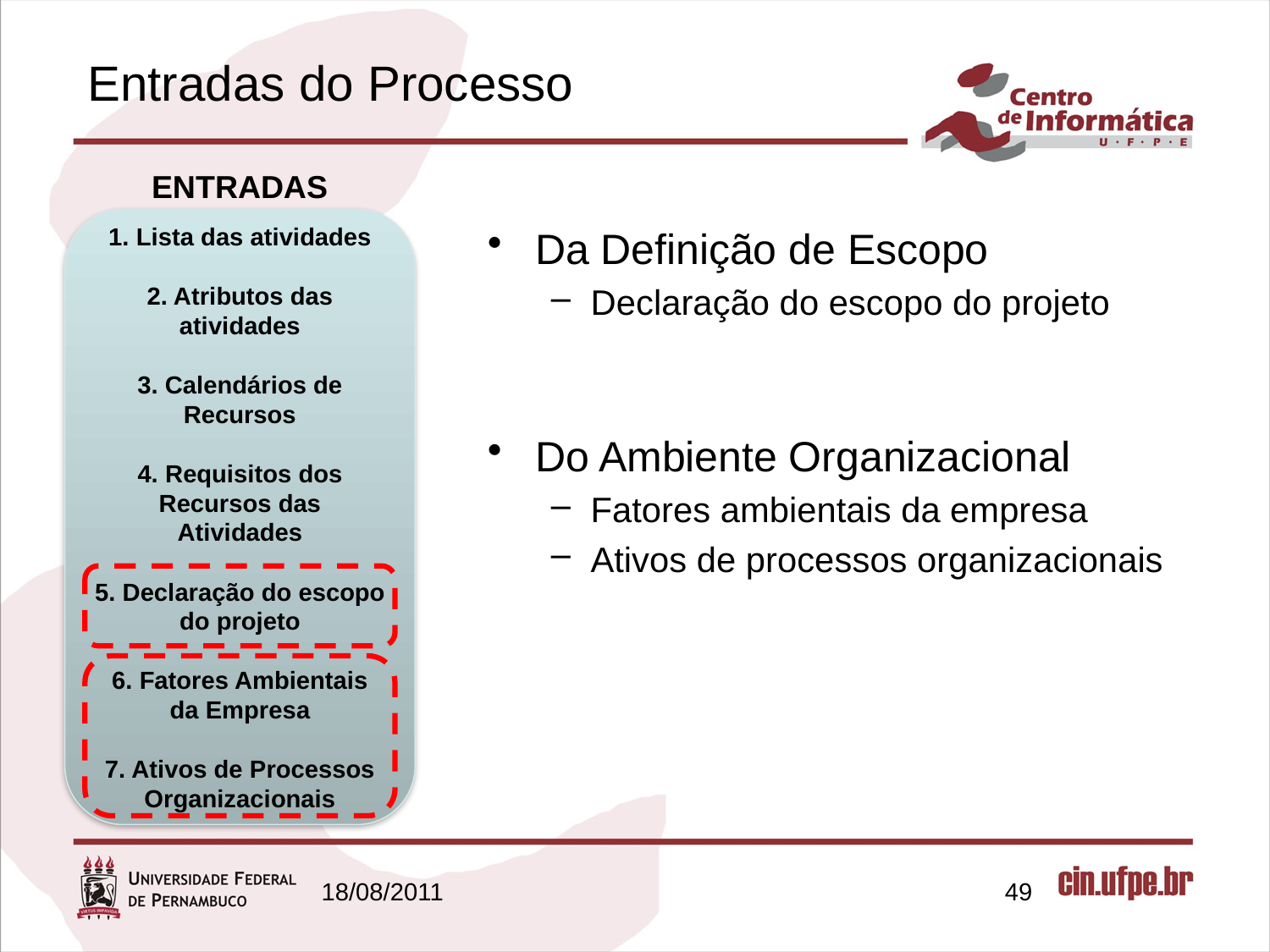

# Entradas do Processo
ENTRADAS
1. Lista das atividades

2. Atributos das atividades

3. Calendários de Recursos

4. Requisitos dos Recursos das Atividades

5. Declaração do escopo do projeto

6. Fatores Ambientais da Empresa

7. Ativos de Processos Organizacionais
Da Definição de Escopo
Declaração do escopo do projeto

Do Ambiente Organizacional
Fatores ambientais da empresa
Ativos de processos organizacionais

18/08/2011
49